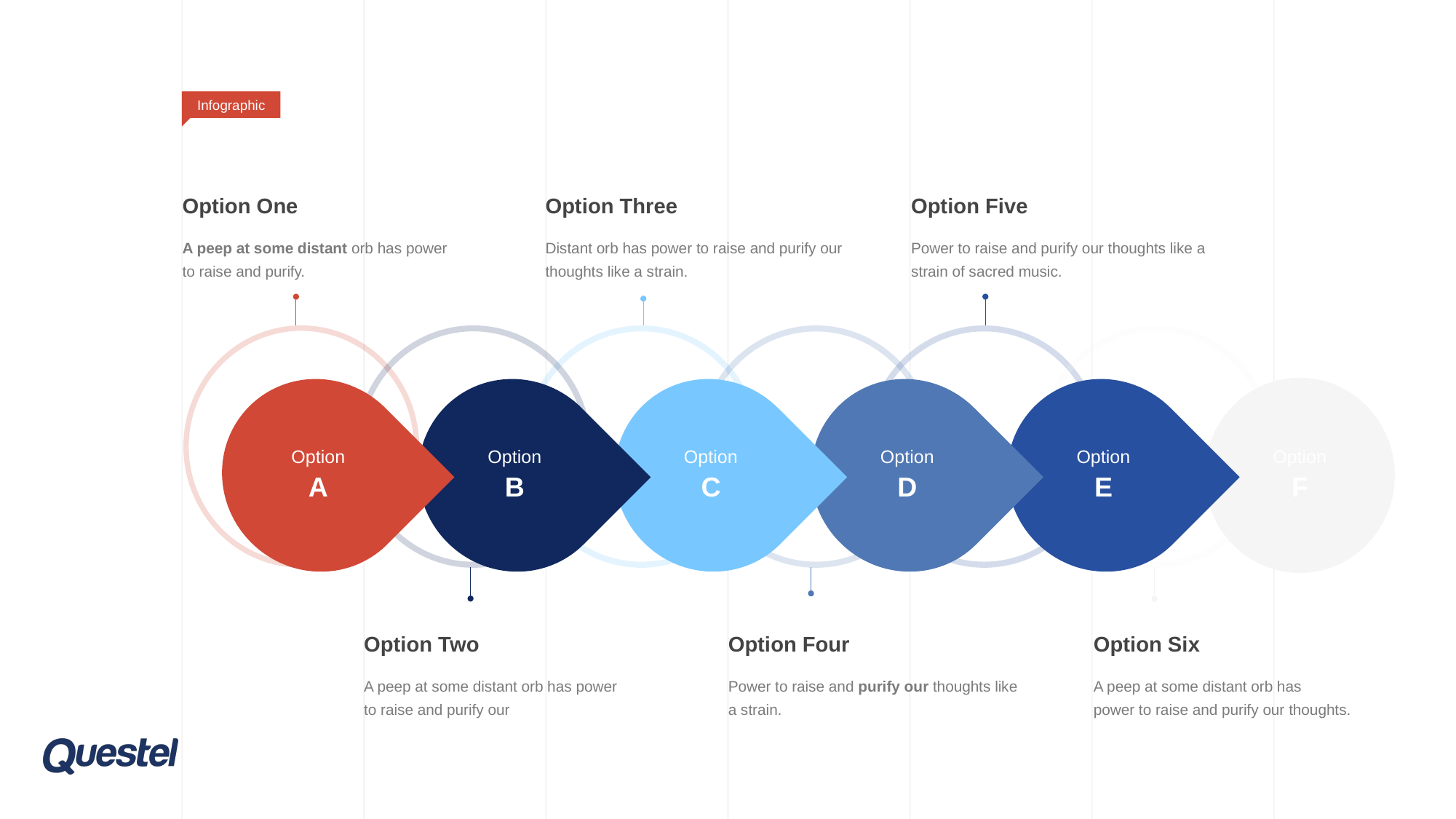

Infographic

Option One
A peep at some distant orb has power
to raise and purify.
Option Three
Distant orb has power to raise and purify our thoughts like a strain.
Option Five
Power to raise and purify our thoughts like a strain of sacred music.
Option
F
Option
E
Option
D
Option
C
Option
B
Option
A

Option Two
A peep at some distant orb has power
to raise and purify our
Option Four
Power to raise and purify our thoughts like a strain.
Option Six
A peep at some distant orb has
power to raise and purify our thoughts.